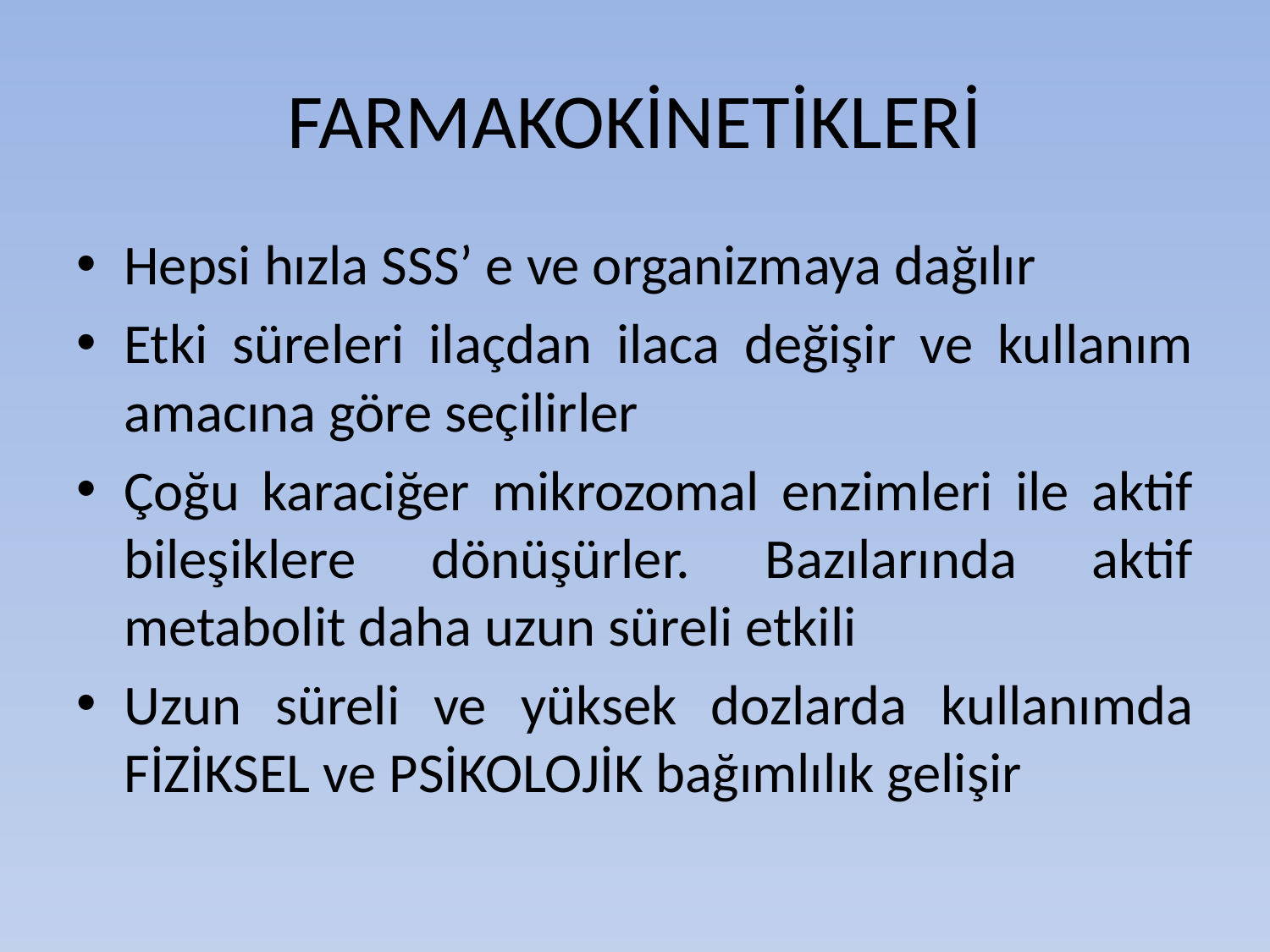

# FARMAKOKİNETİKLERİ
Hepsi hızla SSS’ e ve organizmaya dağılır
Etki süreleri ilaçdan ilaca değişir ve kullanım amacına göre seçilirler
Çoğu karaciğer mikrozomal enzimleri ile aktif bileşiklere dönüşürler. Bazılarında aktif metabolit daha uzun süreli etkili
Uzun süreli ve yüksek dozlarda kullanımda FİZİKSEL ve PSİKOLOJİK bağımlılık gelişir